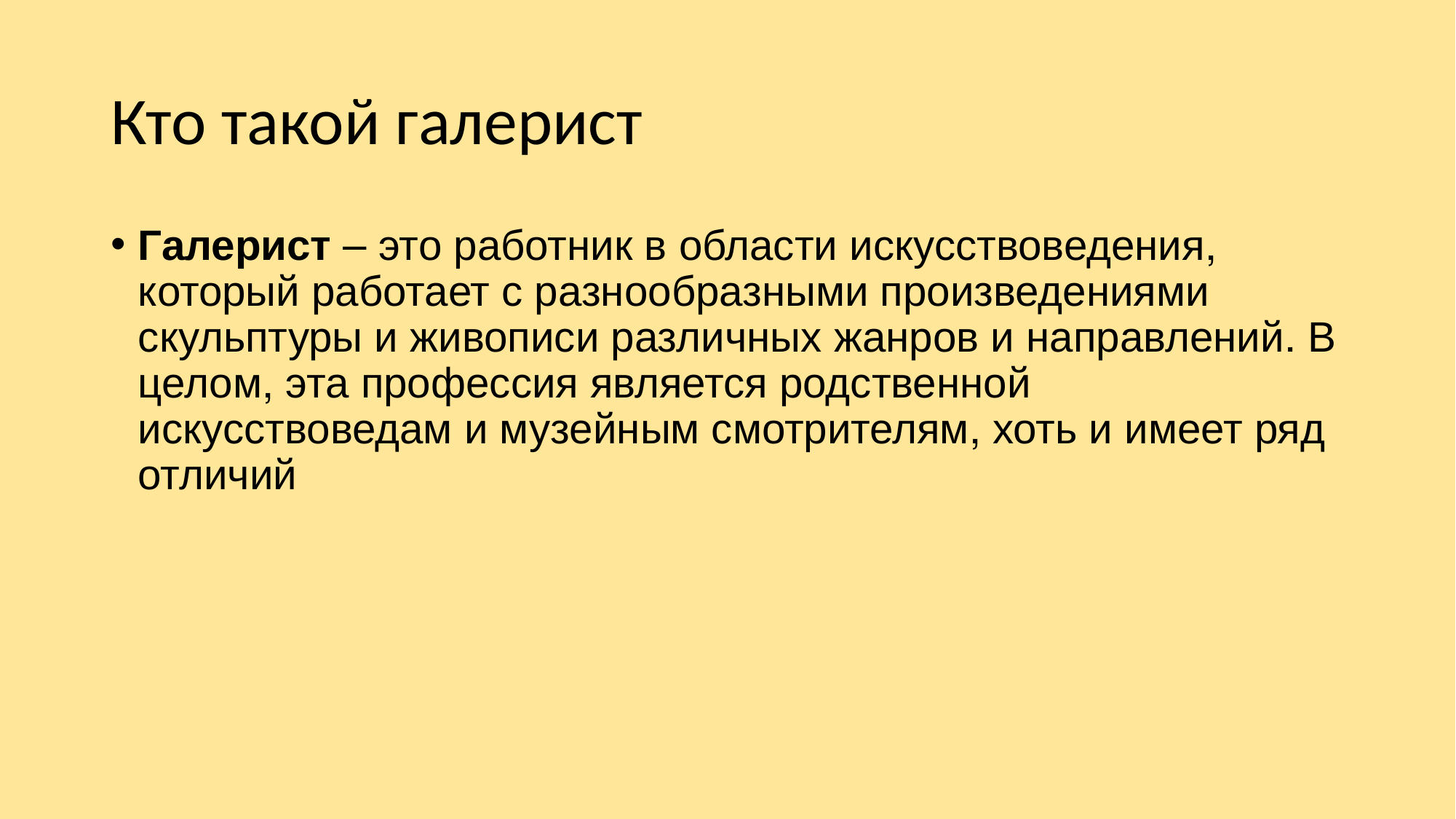

# Кто такой галерист
Галерист – это работник в области искусствоведения, который работает с разнообразными произведениями скульптуры и живописи различных жанров и направлений. В целом, эта профессия является родственной искусствоведам и музейным смотрителям, хоть и имеет ряд отличий